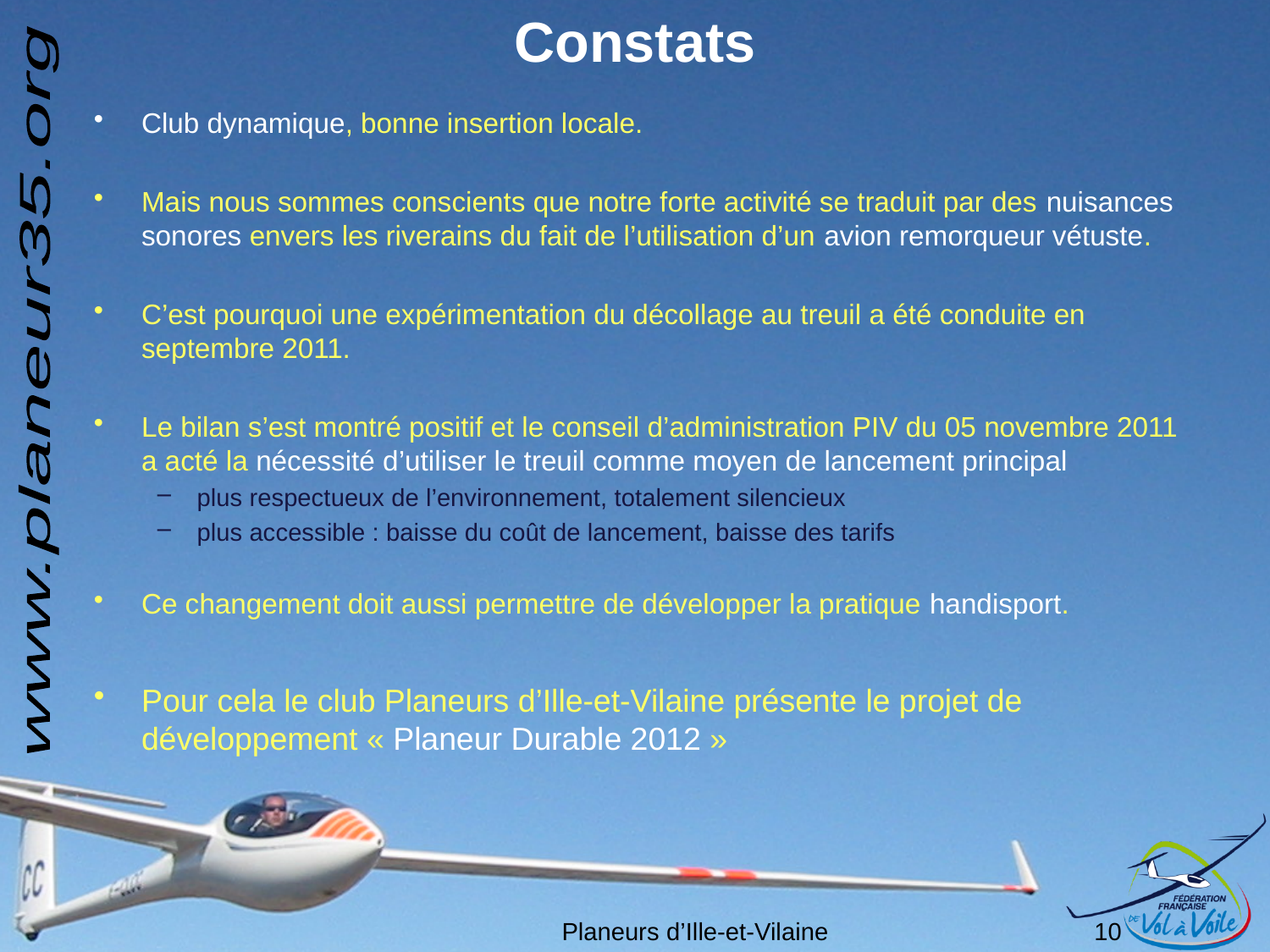

# Constats
Club dynamique, bonne insertion locale.

Mais nous sommes conscients que notre forte activité se traduit par des nuisances sonores envers les riverains du fait de l’utilisation d’un avion remorqueur vétuste.

C’est pourquoi une expérimentation du décollage au treuil a été conduite en septembre 2011.

Le bilan s’est montré positif et le conseil d’administration PIV du 05 novembre 2011 a acté la nécessité d’utiliser le treuil comme moyen de lancement principal
plus respectueux de l’environnement, totalement silencieux
plus accessible : baisse du coût de lancement, baisse des tarifs

Ce changement doit aussi permettre de développer la pratique handisport.

Pour cela le club Planeurs d’Ille-et-Vilaine présente le projet de développement « Planeur Durable 2012 »